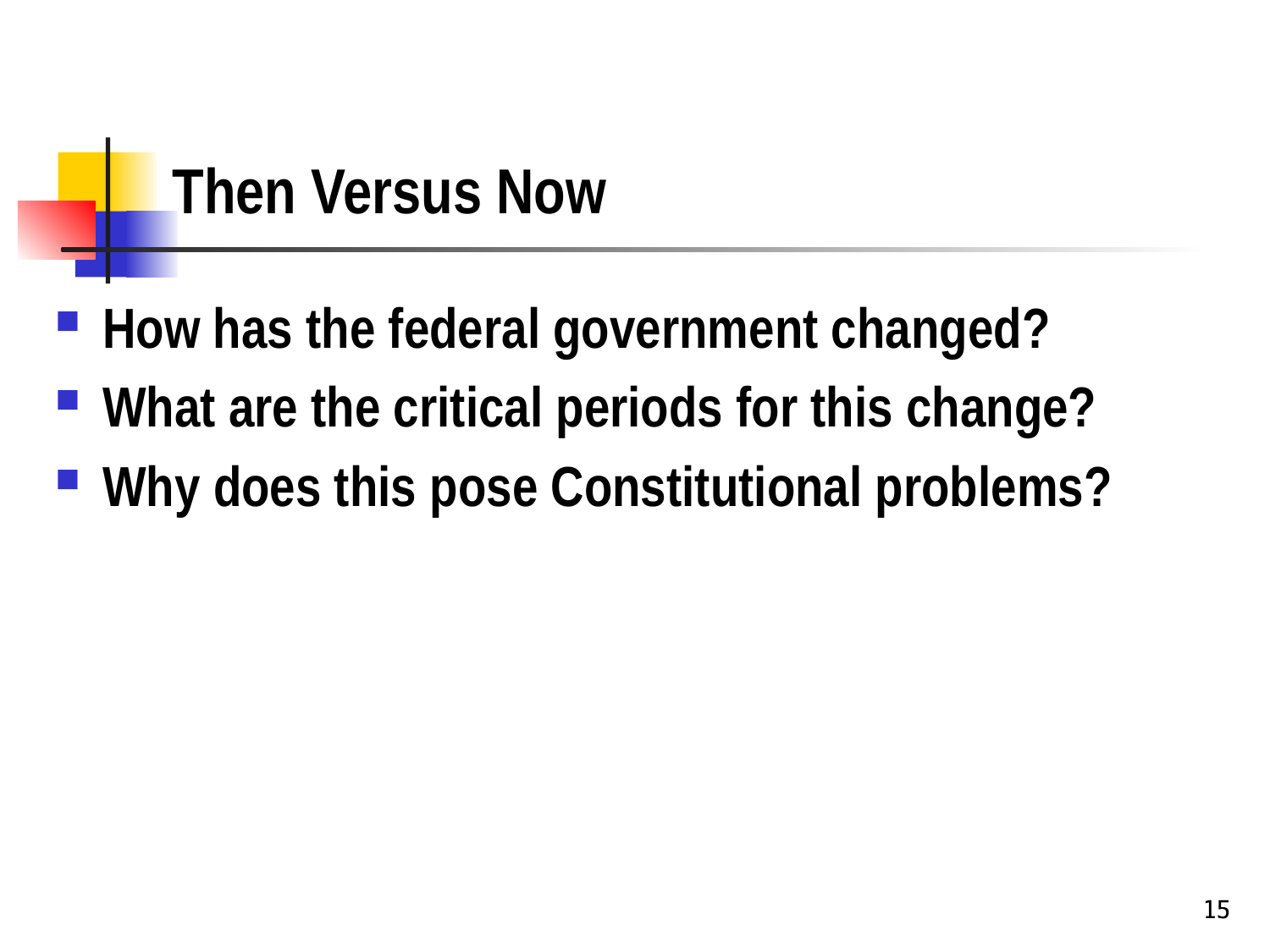

# Then Versus Now
How has the federal government changed?
What are the critical periods for this change?
Why does this pose Constitutional problems?
15